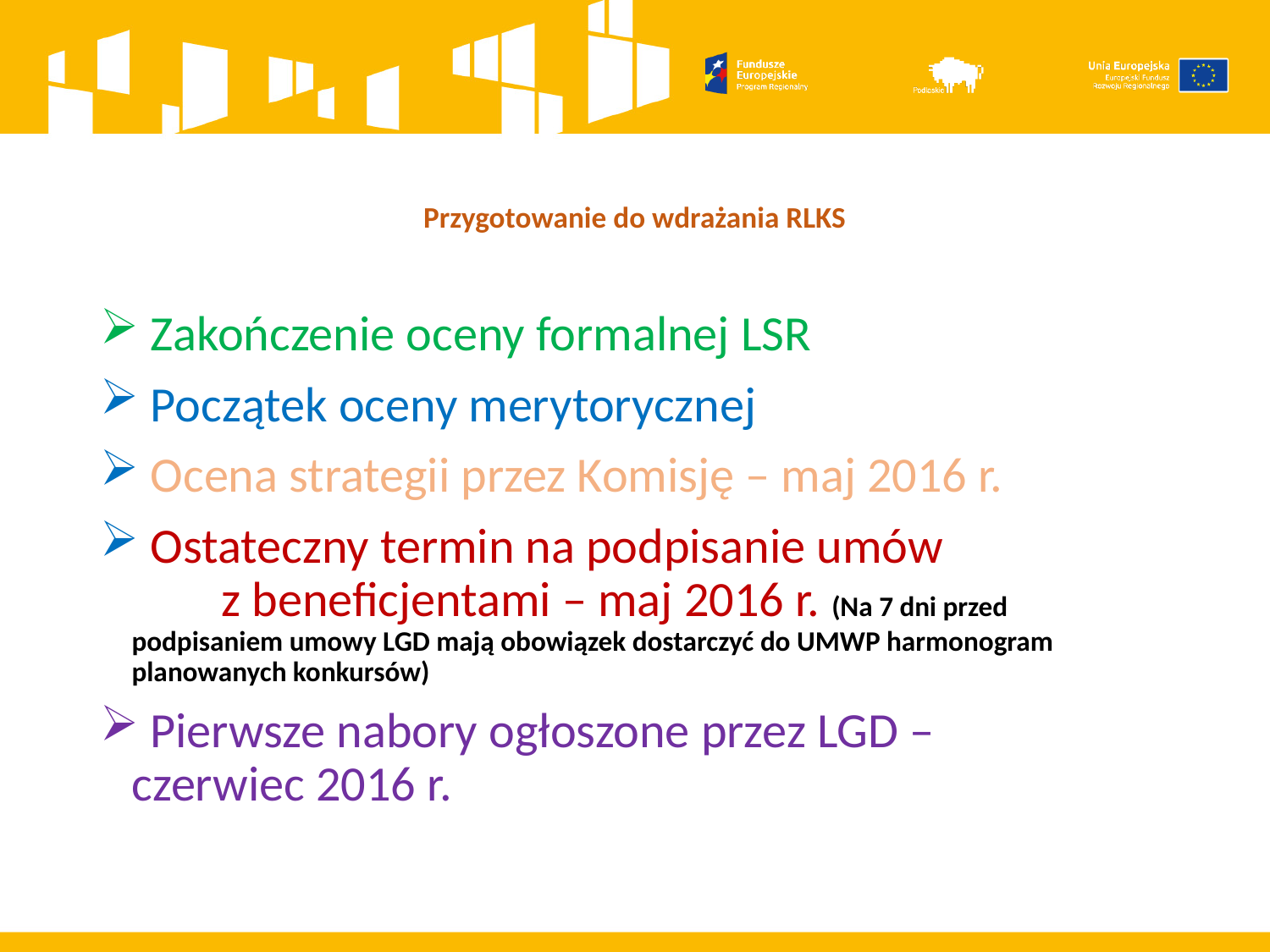

# Przygotowanie do wdrażania RLKS
 Zakończenie oceny formalnej LSR
 Początek oceny merytorycznej
 Ocena strategii przez Komisję – maj 2016 r.
 Ostateczny termin na podpisanie umów                             z beneficjentami – maj 2016 r. (Na 7 dni przed  podpisaniem umowy LGD mają obowiązek dostarczyć do UMWP harmonogram planowanych konkursów)
 Pierwsze nabory ogłoszone przez LGD –          czerwiec 2016 r.